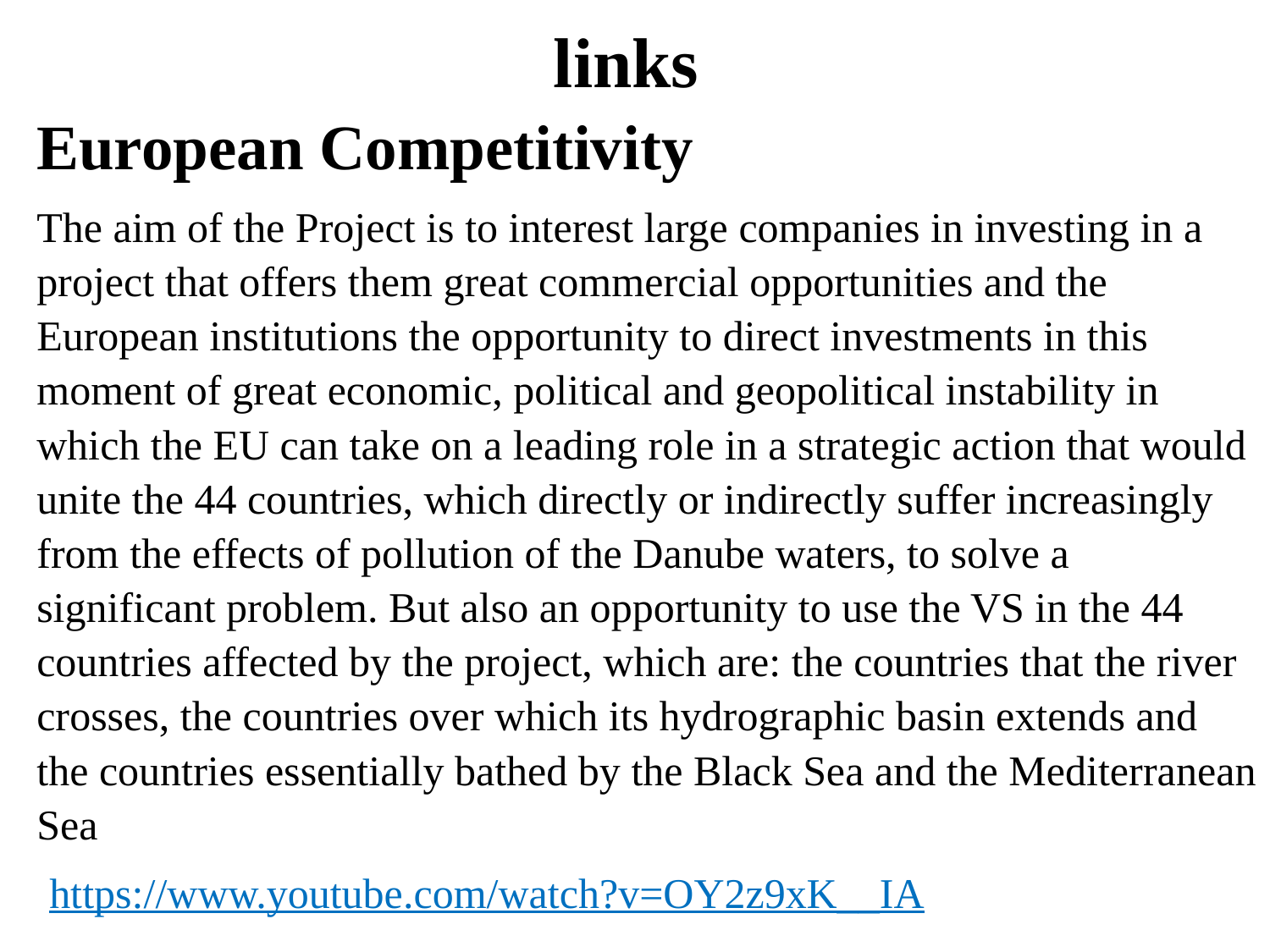

# links
European Competitivity
The aim of the Project is to interest large companies in investing in a project that offers them great commercial opportunities and the European institutions the opportunity to direct investments in this moment of great economic, political and geopolitical instability in which the EU can take on a leading role in a strategic action that would unite the 44 countries, which directly or indirectly suffer increasingly from the effects of pollution of the Danube waters, to solve a significant problem. But also an opportunity to use the VS in the 44 countries affected by the project, which are: the countries that the river crosses, the countries over which its hydrographic basin extends and the countries essentially bathed by the Black Sea and the Mediterranean Sea
  https://www.youtube.com/watch?v=OY2z9xK__IA